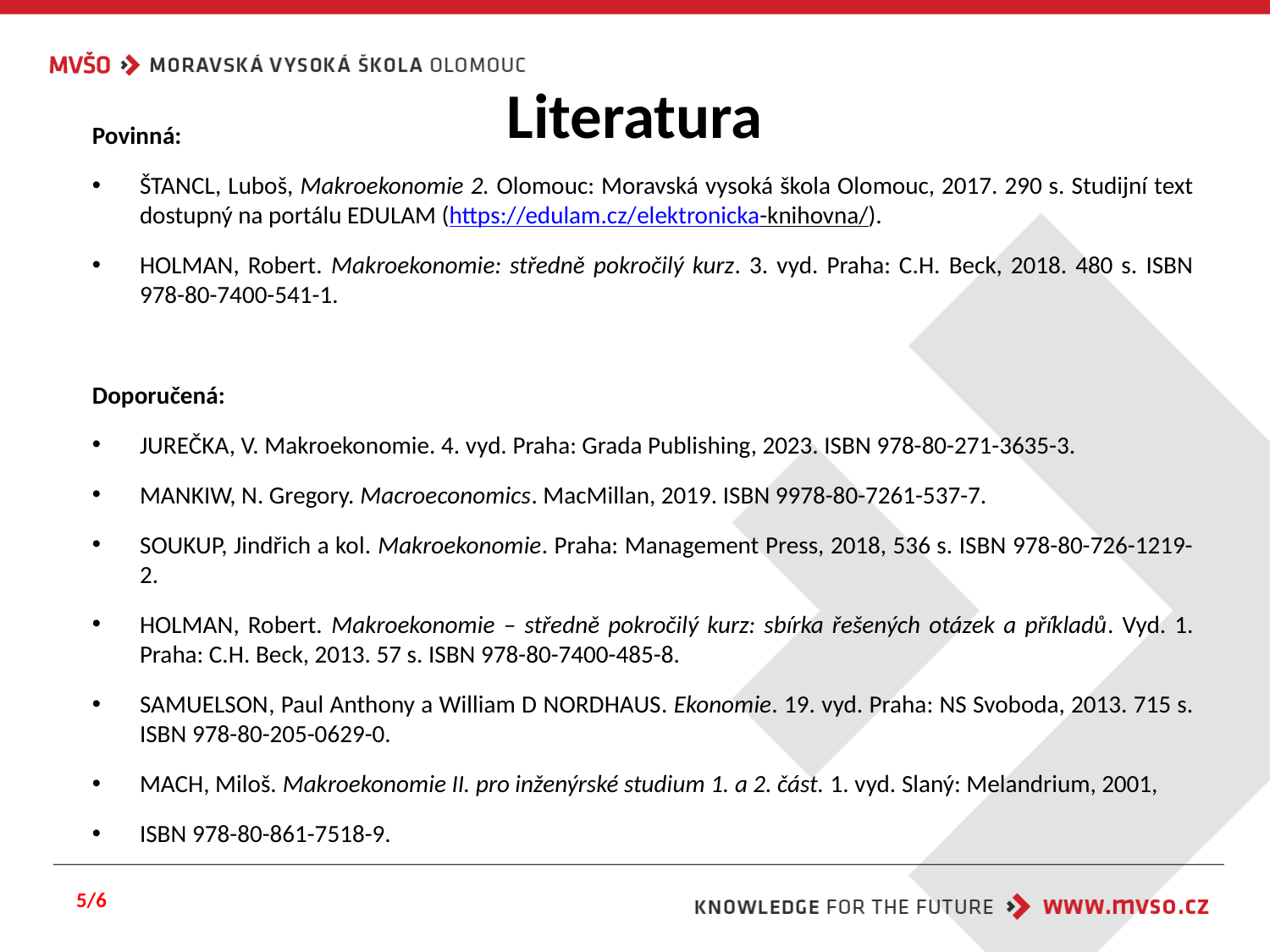

# Literatura
Povinná:
ŠTANCL, Luboš, Makroekonomie 2. Olomouc: Moravská vysoká škola Olomouc, 2017. 290 s. Studijní text dostupný na portálu EDULAM (https://edulam.cz/elektronicka-knihovna/).
HOLMAN, Robert. Makroekonomie: středně pokročilý kurz. 3. vyd. Praha: C.H. Beck, 2018. 480 s. ISBN 978-80-7400-541-1.

Doporučená:
JUREČKA, V. Makroekonomie. 4. vyd. Praha: Grada Publishing, 2023. ISBN 978-80-271-3635-3.
MANKIW, N. Gregory. Macroeconomics. MacMillan, 2019. ISBN 9978-80-7261-537-7.
SOUKUP, Jindřich a kol. Makroekonomie. Praha: Management Press, 2018, 536 s. ISBN 978-80-726-1219-2.
HOLMAN, Robert. Makroekonomie – středně pokročilý kurz: sbírka řešených otázek a příkladů. Vyd. 1. Praha: C.H. Beck, 2013. 57 s. ISBN 978-80-7400-485-8.
Samuelson, Paul Anthony a William D Nordhaus. Ekonomie. 19. vyd. Praha: NS Svoboda, 2013. 715 s. ISBN 978-80-205-0629-0.
MACH, Miloš. Makroekonomie II. pro inženýrské studium 1. a 2. část. 1. vyd. Slaný: Melandrium, 2001,
ISBN 978-80-861-7518-9.
5/6